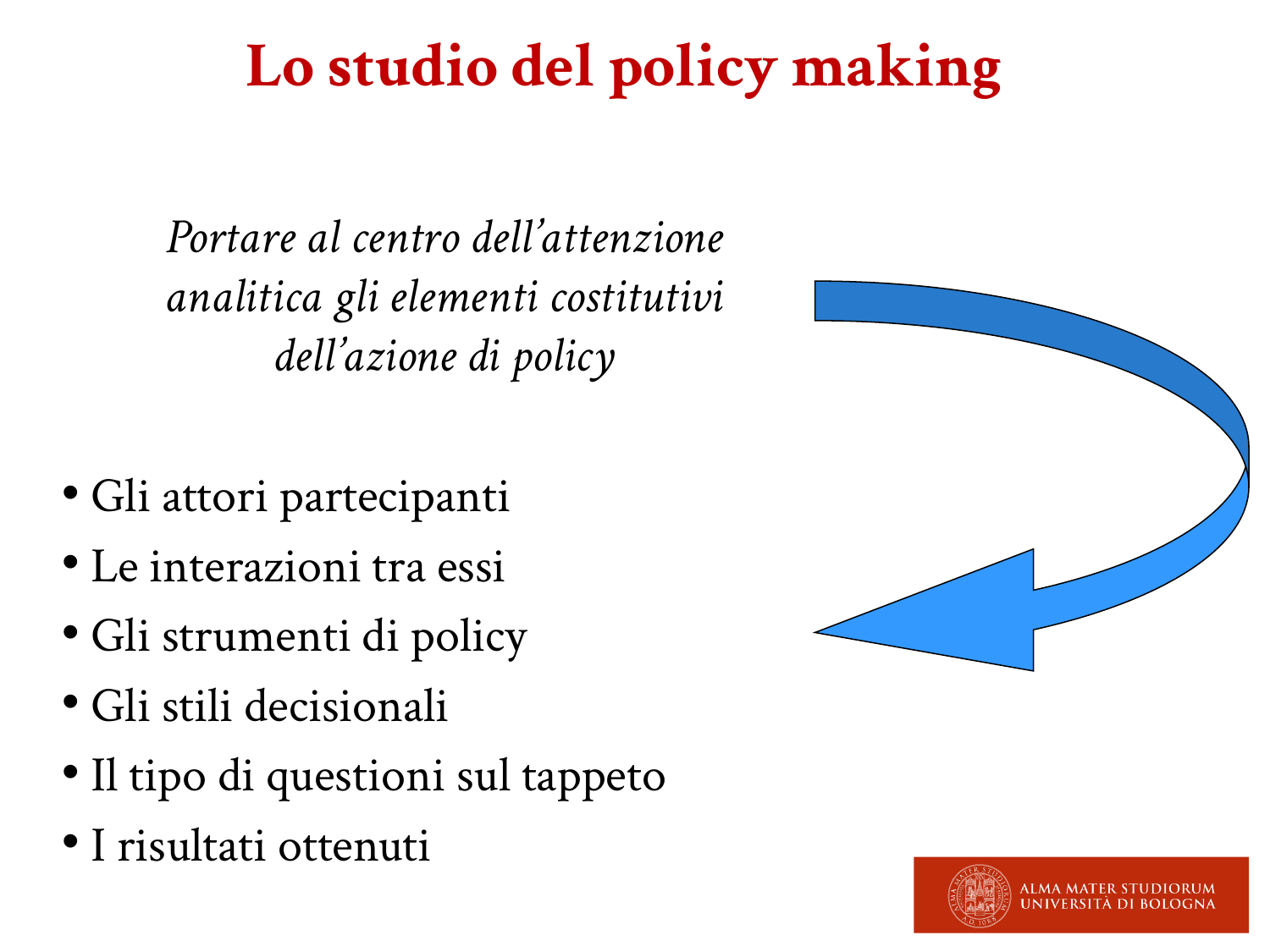

# Lo studio del policy making
Portare al centro dell’attenzione analitica gli elementi costitutivi dell’azione di policy

 Gli attori partecipanti
 Le interazioni tra essi
 Gli strumenti di policy
 Gli stili decisionali
 Il tipo di questioni sul tappeto
 I risultati ottenuti